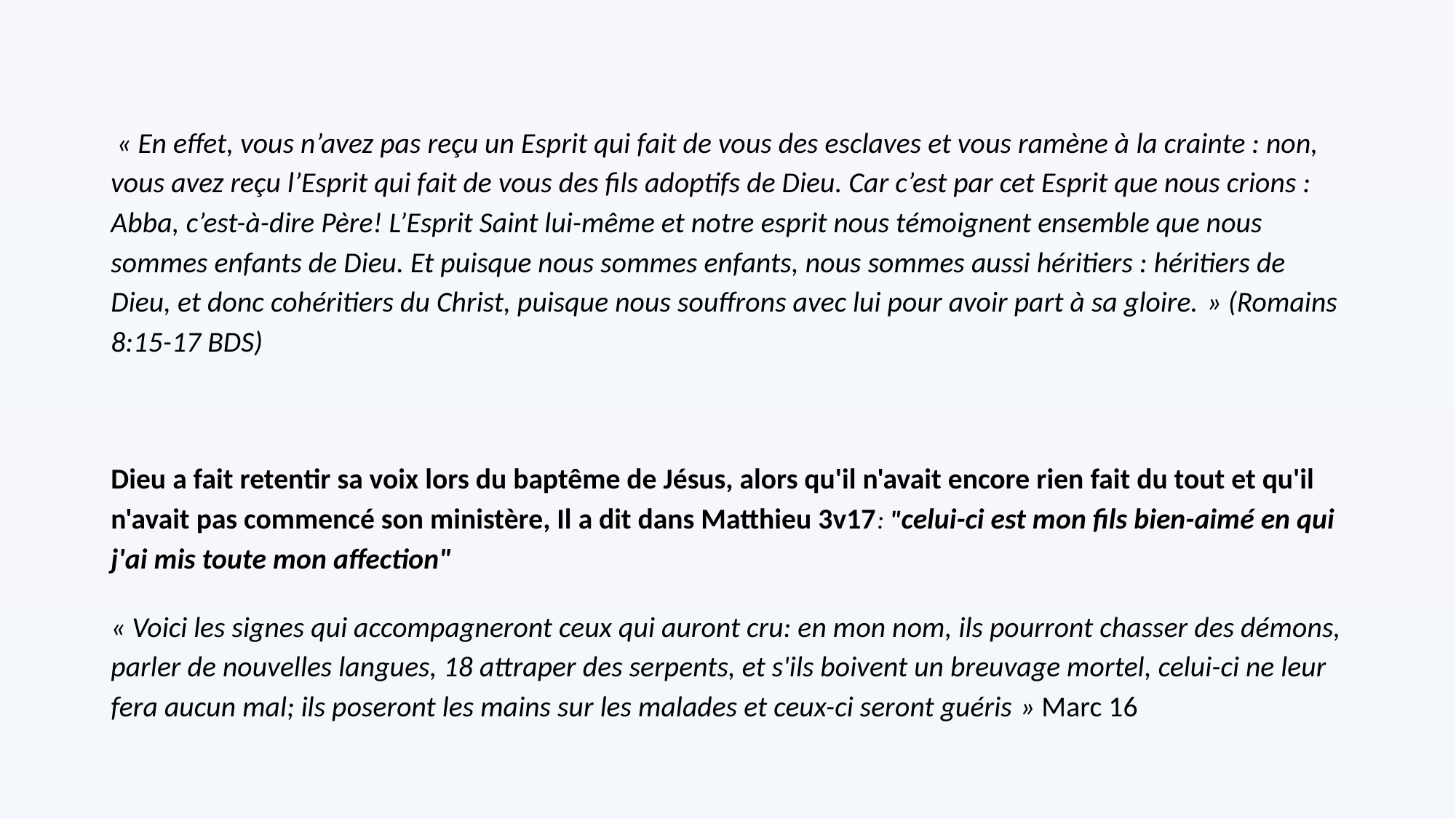

« En effet, vous n’avez pas reçu un Esprit qui fait de vous des esclaves et vous ramène à la crainte : non, vous avez reçu l’Esprit qui fait de vous des fils adoptifs de Dieu. Car c’est par cet Esprit que nous crions : Abba, c’est-à-dire Père! L’Esprit Saint lui-même et notre esprit nous témoignent ensemble que nous sommes enfants de Dieu. Et puisque nous sommes enfants, nous sommes aussi héritiers : héritiers de Dieu, et donc cohéritiers du Christ, puisque nous souffrons avec lui pour avoir part à sa gloire. » (Romains 8:15-17 BDS)

Dieu a fait retentir sa voix lors du baptême de Jésus, alors qu'il n'avait encore rien fait du tout et qu'il n'avait pas commencé son ministère, Il a dit dans Matthieu 3v17: "celui-ci est mon fils bien-aimé en qui j'ai mis toute mon affection"
« Voici les signes qui accompagneront ceux qui auront cru: en mon nom, ils pourront chasser des démons, parler de nouvelles langues, 18 attraper des serpents, et s'ils boivent un breuvage mortel, celui-ci ne leur fera aucun mal; ils poseront les mains sur les malades et ceux-ci seront guéris » Marc 16